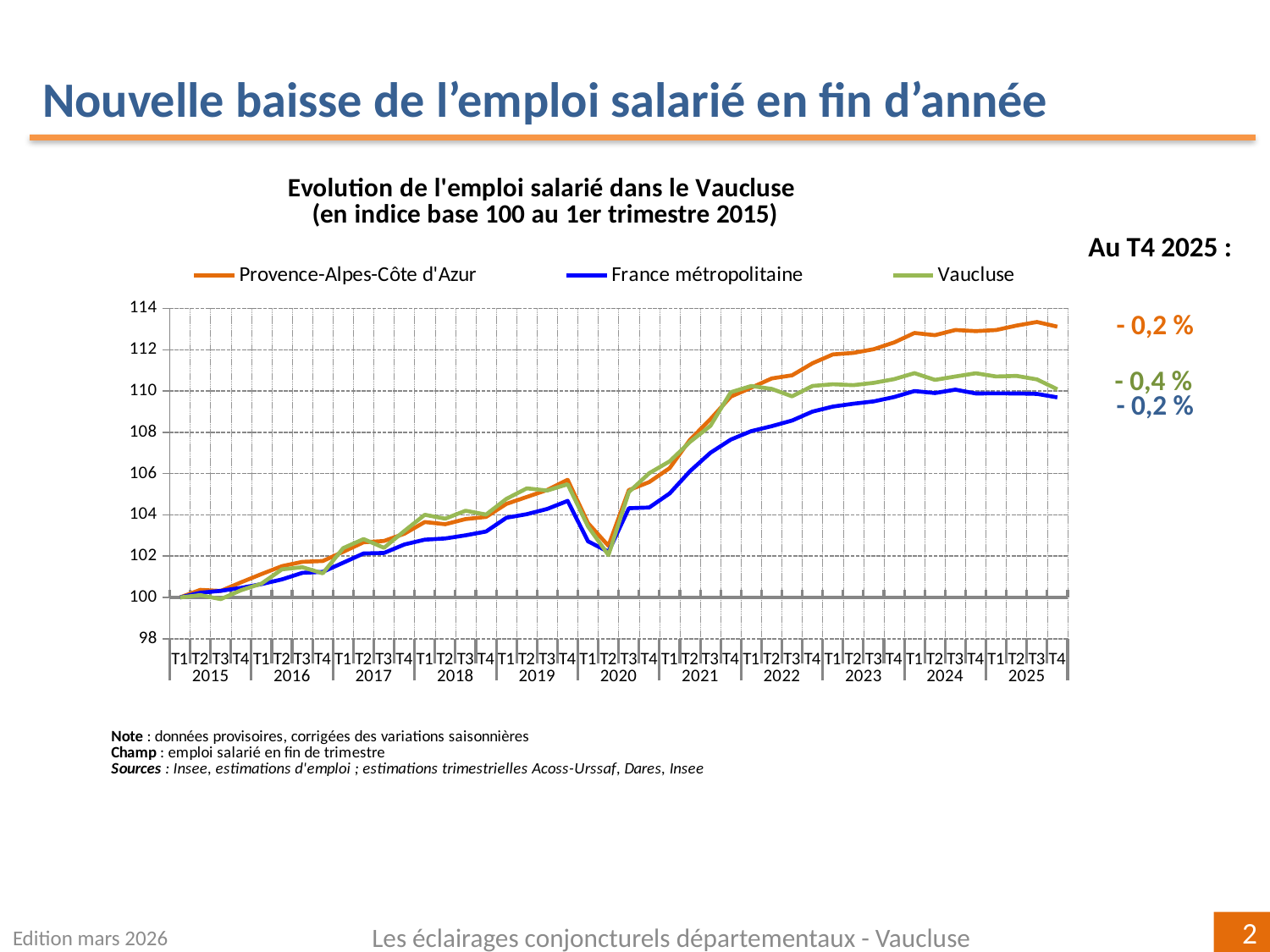

Nouvelle baisse de l’emploi salarié en fin d’année

### Chart: Evolution de l'emploi salarié dans le Vaucluse
(en indice base 100 au 1er trimestre 2015)

| Category |  |  | Vaucluse |
|---|---|---|---|
| T1 | 100.0 | 100.0 | 100.0 |
| T2 | 100.36916721643689 | 100.22802075195865 | 100.11508719633797 |
| T3 | 100.31449639656944 | 100.31936868048281 | 99.91725688237537 |
| T4 | 100.73449300052056 | 100.46539185008245 | 100.35022038948111 |
| T1 | 101.13194206674628 | 100.64764435929374 | 100.66949108364676 |
| T2 | 101.51525020807759 | 100.87384726692159 | 101.36043075532801 |
| T3 | 101.72368966793879 | 101.19018621812106 | 101.4643799145486 |
| T4 | 101.76527734863225 | 101.23854418907958 | 101.16651077908088 |
| T1 | 102.21049379107619 | 101.68210617007622 | 102.38834805165075 |
| T2 | 102.67341422610447 | 102.13117515206285 | 102.8272672014821 |
| T3 | 102.73565656481303 | 102.15357593558959 | 102.40272093990062 |
| T4 | 103.08589498414713 | 102.56641362566228 | 103.21921037937025 |
| T1 | 103.65275678444274 | 102.79894803619854 | 104.00450451144994 |
| T2 | 103.54675552066716 | 102.85634188142743 | 103.81563710386774 |
| T3 | 103.79433305218501 | 103.00926094360811 | 104.2002595774092 |
| T4 | 103.89849710918297 | 103.19324911058028 | 104.01320848994548 |
| T1 | 104.52982816549337 | 103.86150718526473 | 104.7759199527161 |
| T2 | 104.86848661483516 | 104.03283665290321 | 105.28475738026557 |
| T3 | 105.20619862432183 | 104.28680543650499 | 105.17672985369062 |
| T4 | 105.70029590163708 | 104.67556499479578 | 105.48336059399281 |
| T1 | 103.59736221645079 | 102.71924259787168 | 103.43392623397958 |
| T2 | 102.50066111607528 | 102.20876899637854 | 102.04935517990816 |
| T3 | 105.19907248894197 | 104.31916721560093 | 105.10298936954321 |
| T4 | 105.5921790664206 | 104.35696731186441 | 106.01858956962609 |
| T1 | 106.26632260794287 | 105.03621669741156 | 106.59493292376526 |
| T2 | 107.64066462347004 | 106.11837965334459 | 107.53609169297577 |
| T3 | 108.6385462683825 | 107.00950151845497 | 108.31278560419157 |
| T4 | 109.73051516948233 | 107.64820714097243 | 109.94356525851848 |
| T1 | 110.15980915318686 | 108.05723264499385 | 110.24374335271125 |
| T2 | 110.60897837384931 | 108.2973750376672 | 110.10119833731548 |
| T3 | 110.76079846120015 | 108.57039860288278 | 109.74164696249255 |
| T4 | 111.34363839316781 | 109.00322503522753 | 110.24573244457923 |
| T1 | 111.77137353475801 | 109.24637297359759 | 110.32669110197094 |
| T2 | 111.8436370013445 | 109.38321729143587 | 110.2839361089826 |
| T3 | 112.024574032474 | 109.4976490041392 | 110.39403561166787 |
| T4 | 112.35081741783371 | 109.70687677596607 | 110.57410856551277 |
| T1 | 112.8106201686333 | 109.99780488075075 | 110.86406908288507 |
| T2 | 112.7041735213965 | 109.90089896326978 | 110.53885096440641 |
| T3 | 112.95581517699817 | 110.06499568617971 | 110.70334953190712 |
| T4 | 112.90053195487152 | 109.88088461962182 | 110.85966233191475 |
| T1 | 112.95375527848992 | 109.88475904496164 | 110.7012922369945 |
| T2 | 113.16748366695337 | 109.88292806731191 | 110.73220985930033 |
| T3 | 113.34363282587456 | 109.85912239844453 | 110.56138820544012 |
| T4 | 113.11520678319012 | 109.69002436996891 | 110.08200571287605 |
Au T4 2025 :
 - 0,2 %

- 0,4 %
 - 0,2 %

Edition mars 2026
Les éclairages conjoncturels départementaux - Vaucluse
2